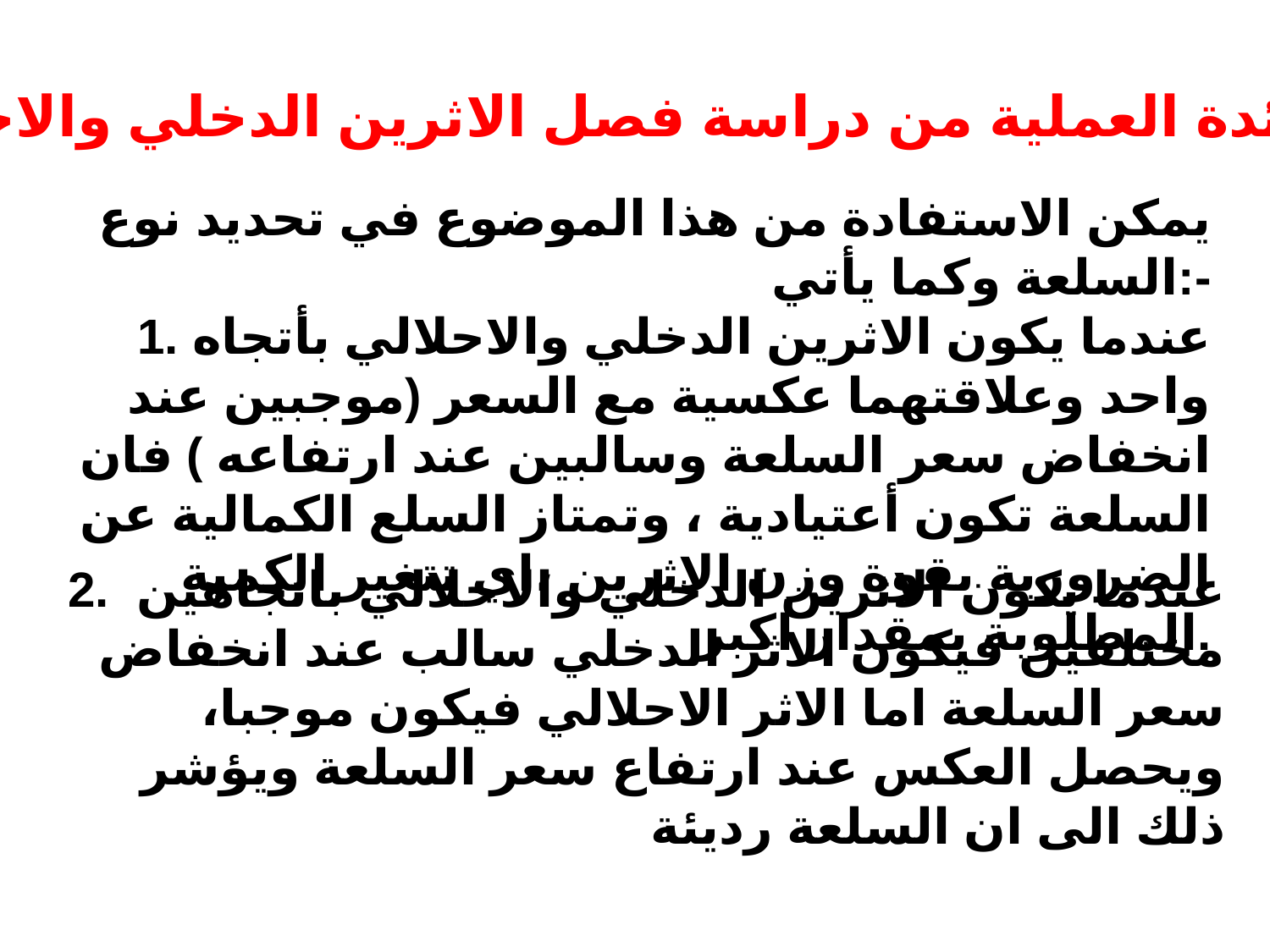

الفائدة العملية من دراسة فصل الاثرين الدخلي والاحلالي
يمكن الاستفادة من هذا الموضوع في تحديد نوع السلعة وكما يأتي:-
1. عندما يكون الاثرين الدخلي والاحلالي بأتجاه واحد وعلاقتهما عكسية مع السعر (موجبين عند انخفاض سعر السلعة وسالبين عند ارتفاعه ) فان السلعة تكون أعتيادية ، وتمتاز السلع الكمالية عن الضرورية بقوة وزن الاثرين ،اي تتغير الكمية المطلوبة بمقدار اكبر.

2.  عندما يكون الاثرين الدخلي والاحلالي باتجاهين مختلفين فيكون الاثر الدخلي سالب عند انخفاض سعر السلعة اما الاثر الاحلالي فيكون موجبا، ويحصل العكس عند ارتفاع سعر السلعة ويؤشر ذلك الى ان السلعة رديئة